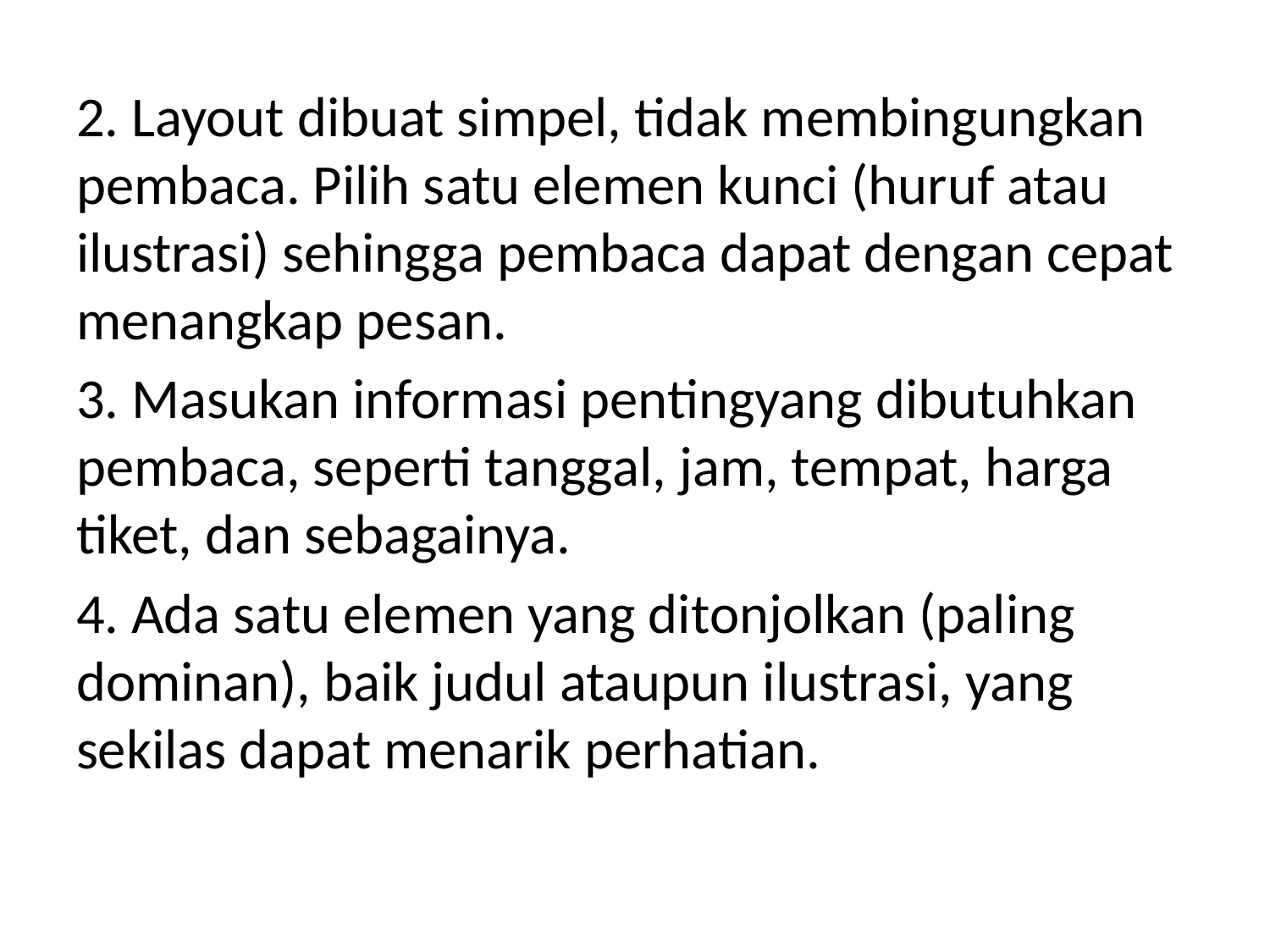

2. Layout dibuat simpel, tidak membingungkan pembaca. Pilih satu elemen kunci (huruf atau ilustrasi) sehingga pembaca dapat dengan cepat menangkap pesan.
3. Masukan informasi pentingyang dibutuhkan pembaca, seperti tanggal, jam, tempat, harga tiket, dan sebagainya.
4. Ada satu elemen yang ditonjolkan (paling dominan), baik judul ataupun ilustrasi, yang sekilas dapat menarik perhatian.